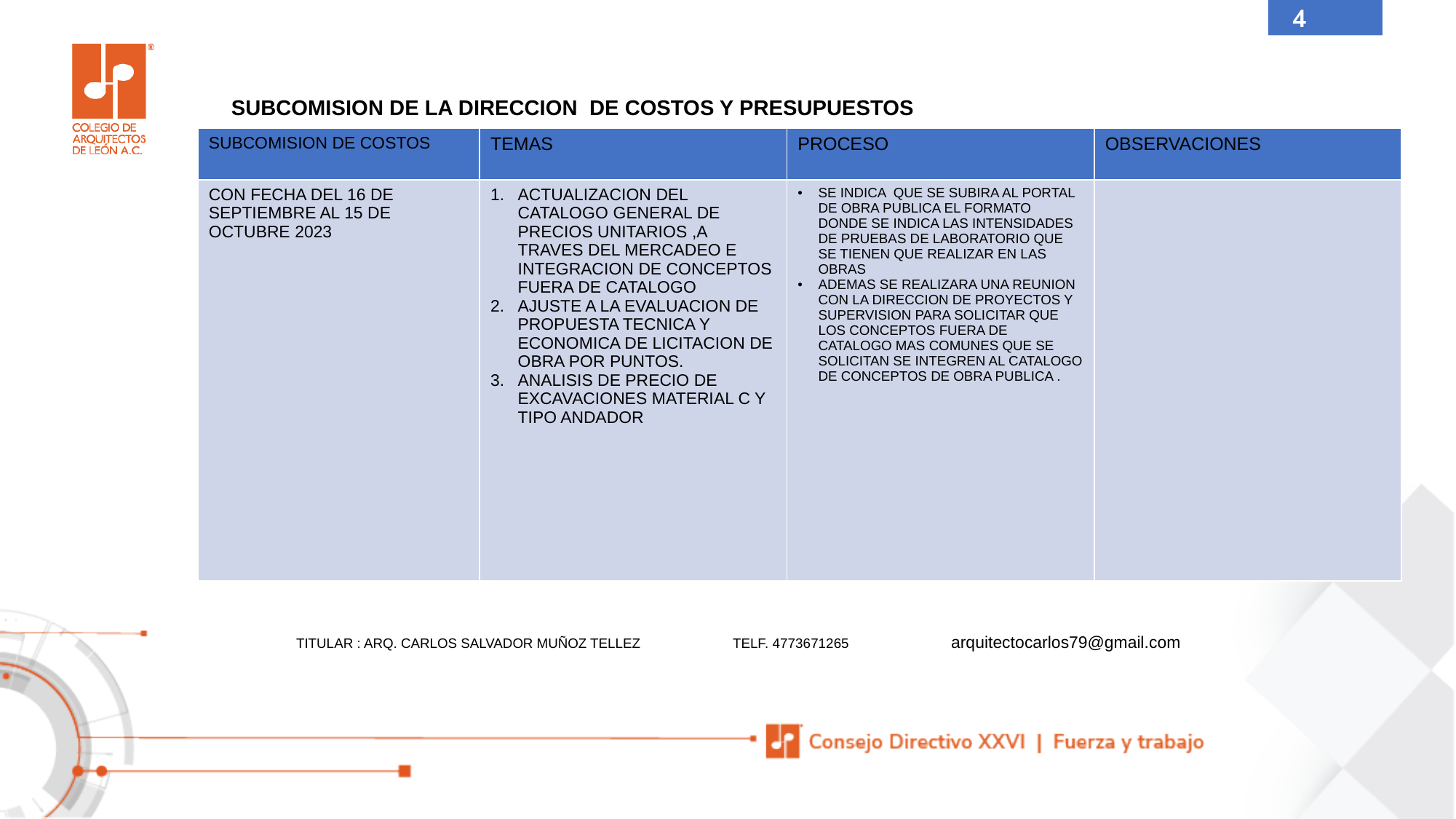

SUBCOMISION DE LA DIRECCION  DE COSTOS Y PRESUPUESTOS
| SUBCOMISION DE COSTOS | TEMAS | PROCESO | OBSERVACIONES |
| --- | --- | --- | --- |
| CON FECHA DEL 16 DE SEPTIEMBRE AL 15 DE OCTUBRE 2023 | ACTUALIZACION DEL CATALOGO GENERAL DE PRECIOS UNITARIOS ,A TRAVES DEL MERCADEO E INTEGRACION DE CONCEPTOS FUERA DE CATALOGO AJUSTE A LA EVALUACION DE PROPUESTA TECNICA Y ECONOMICA DE LICITACION DE OBRA POR PUNTOS. ANALISIS DE PRECIO DE EXCAVACIONES MATERIAL C Y TIPO ANDADOR | SE INDICA QUE SE SUBIRA AL PORTAL DE OBRA PUBLICA EL FORMATO DONDE SE INDICA LAS INTENSIDADES DE PRUEBAS DE LABORATORIO QUE SE TIENEN QUE REALIZAR EN LAS OBRAS ADEMAS SE REALIZARA UNA REUNION CON LA DIRECCION DE PROYECTOS Y SUPERVISION PARA SOLICITAR QUE LOS CONCEPTOS FUERA DE CATALOGO MAS COMUNES QUE SE SOLICITAN SE INTEGREN AL CATALOGO DE CONCEPTOS DE OBRA PUBLICA . |  |
TITULAR : ARQ. CARLOS SALVADOR MUÑOZ TELLEZ	TELF. 4773671265	arquitectocarlos79@gmail.com